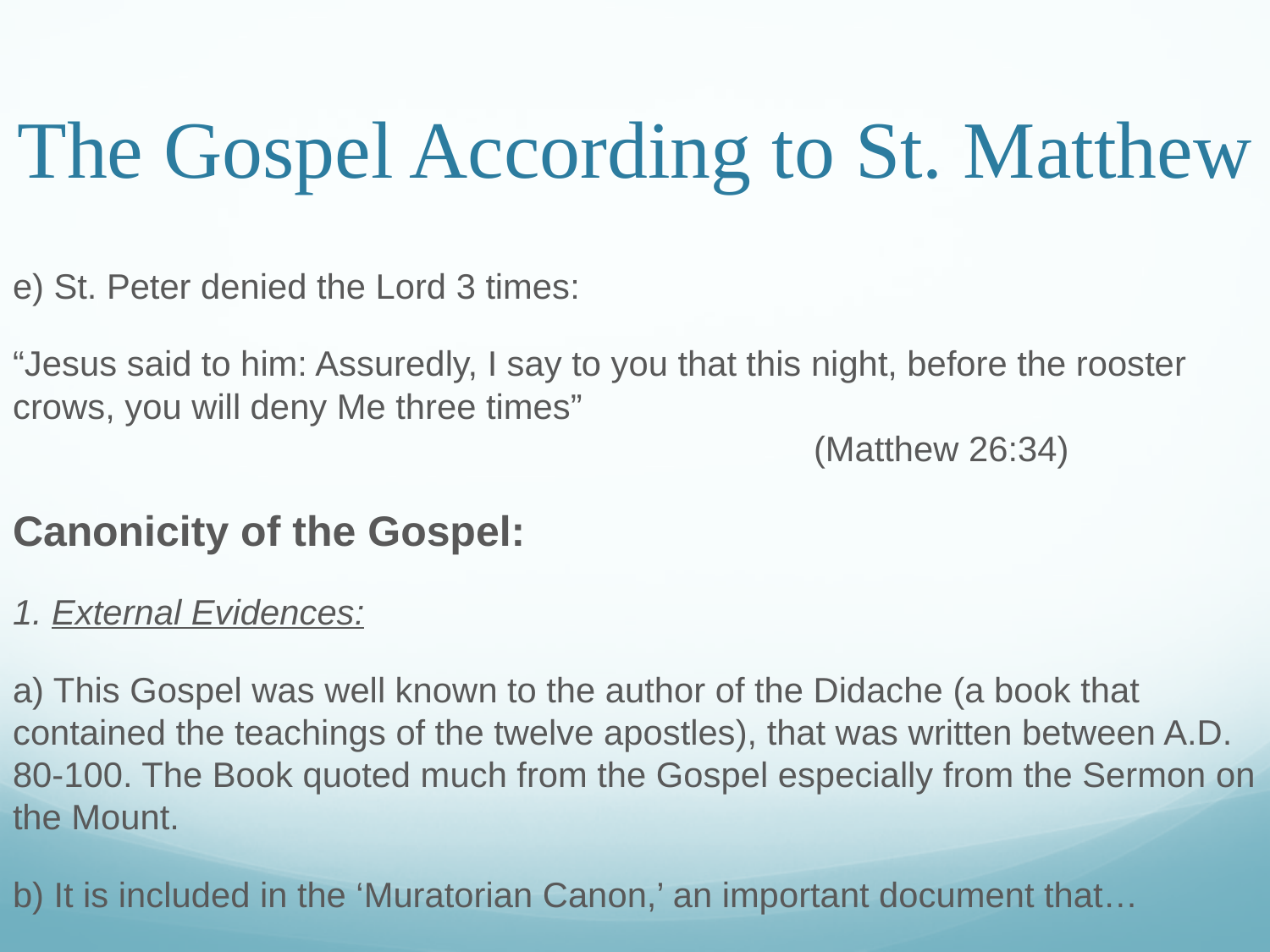

# The Gospel According to St. Matthew
e) St. Peter denied the Lord 3 times:
“Jesus said to him: Assuredly, I say to you that this night, before the rooster crows, you will deny Me three times”											    (Matthew 26:34)
Canonicity of the Gospel:
1. External Evidences:
a) This Gospel was well known to the author of the Didache (a book that contained the teachings of the twelve apostles), that was written between A.D. 80-100. The Book quoted much from the Gospel especially from the Sermon on the Mount.
b) It is included in the ‘Muratorian Canon,’ an important document that…